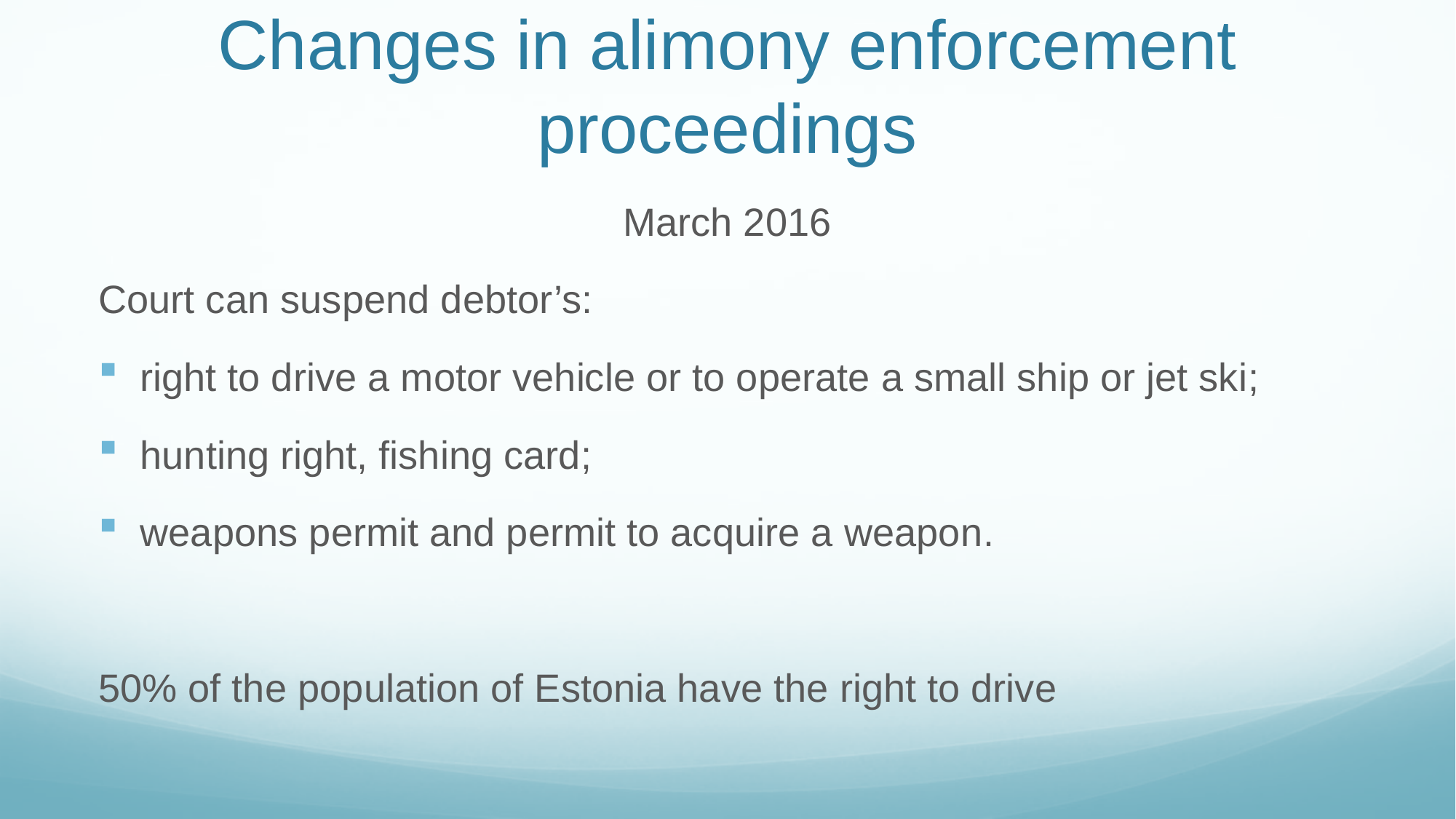

# Changes in alimony enforcement proceedings
March 2016
Court can suspend debtor’s:
right to drive a motor vehicle or to operate a small ship or jet ski;
hunting right, fishing card;
weapons permit and permit to acquire a weapon.

50% of the population of Estonia have the right to drive